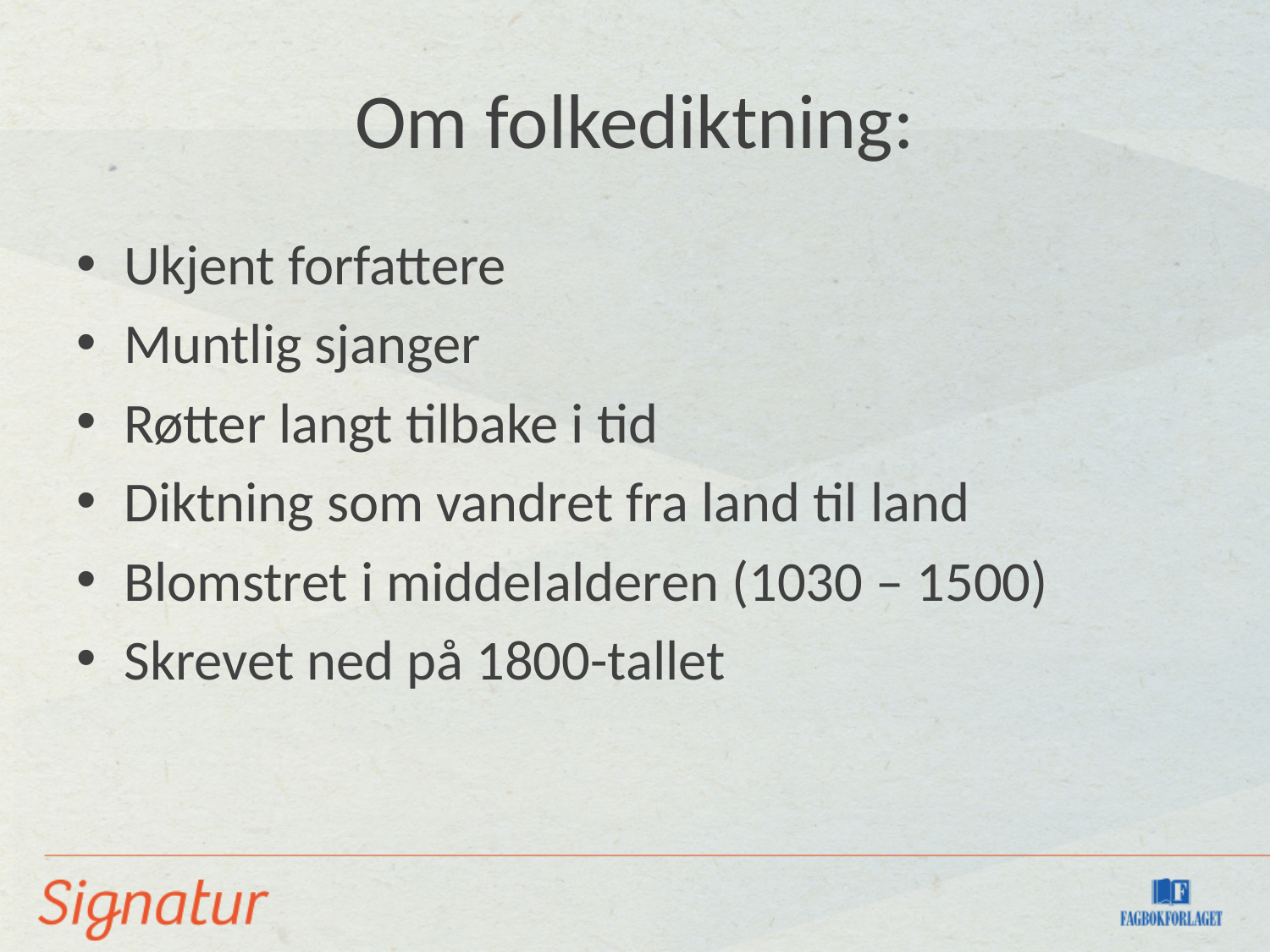

# Om folkediktning:
Ukjent forfattere
Muntlig sjanger
Røtter langt tilbake i tid
Diktning som vandret fra land til land
Blomstret i middelalderen (1030 – 1500)
Skrevet ned på 1800-tallet